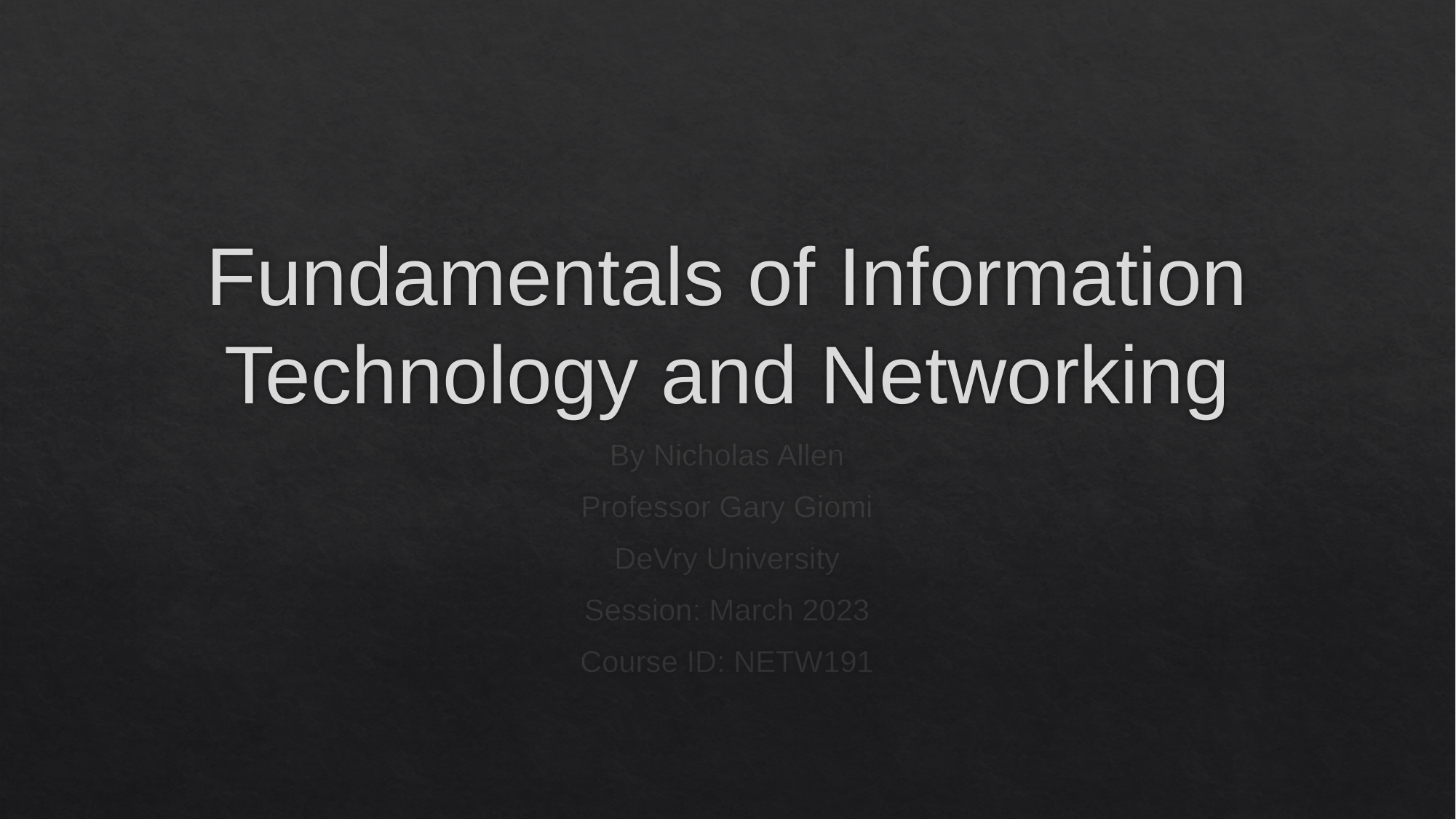

# Fundamentals of Information Technology and Networking
By Nicholas Allen
Professor Gary Giomi
DeVry University
Session: March 2023
Course ID: NETW191